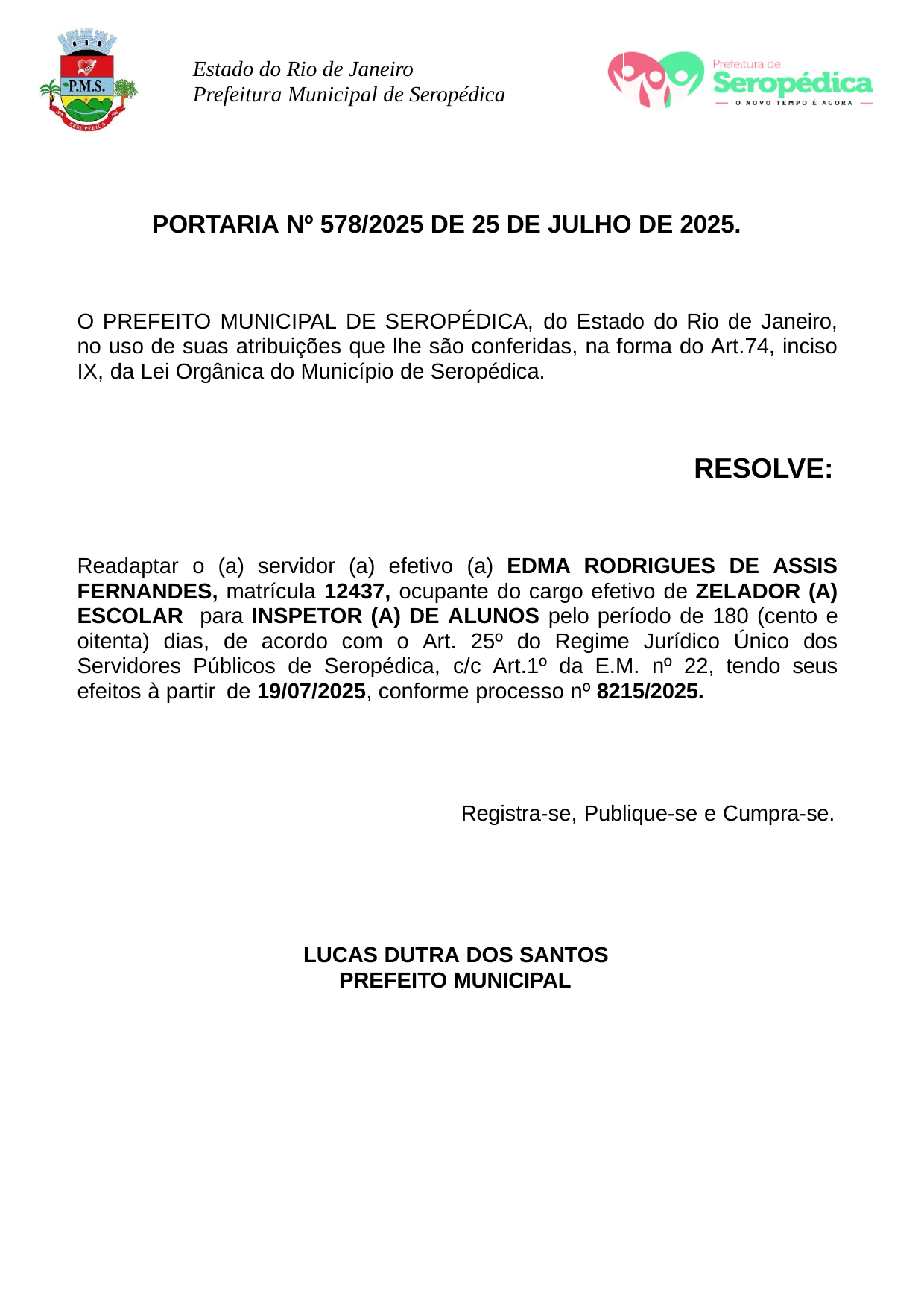

Estado do Rio de Janeiro Prefeitura Municipal de Seropédica
PORTARIA Nº 578/2025 DE 25 DE JULHO DE 2025.
O PREFEITO MUNICIPAL DE SEROPÉDICA, do Estado do Rio de Janeiro, no uso de suas atribuições que lhe são conferidas, na forma do Art.74, inciso IX, da Lei Orgânica do Município de Seropédica.
RESOLVE:
Readaptar o (a) servidor (a) efetivo (a) EDMA RODRIGUES DE ASSIS FERNANDES, matrícula 12437, ocupante do cargo efetivo de ZELADOR (A) ESCOLAR  para INSPETOR (A) DE ALUNOS pelo período de 180 (cento e oitenta) dias, de acordo com o Art. 25º do Regime Jurídico Único dos Servidores Públicos de Seropédica, c/c Art.1º da E.M. nº 22, tendo seus efeitos à partir de 19/07/2025, conforme processo nº 8215/2025.
Registra-se, Publique-se e Cumpra-se.
LUCAS DUTRA DOS SANTOS PREFEITO MUNICIPAL